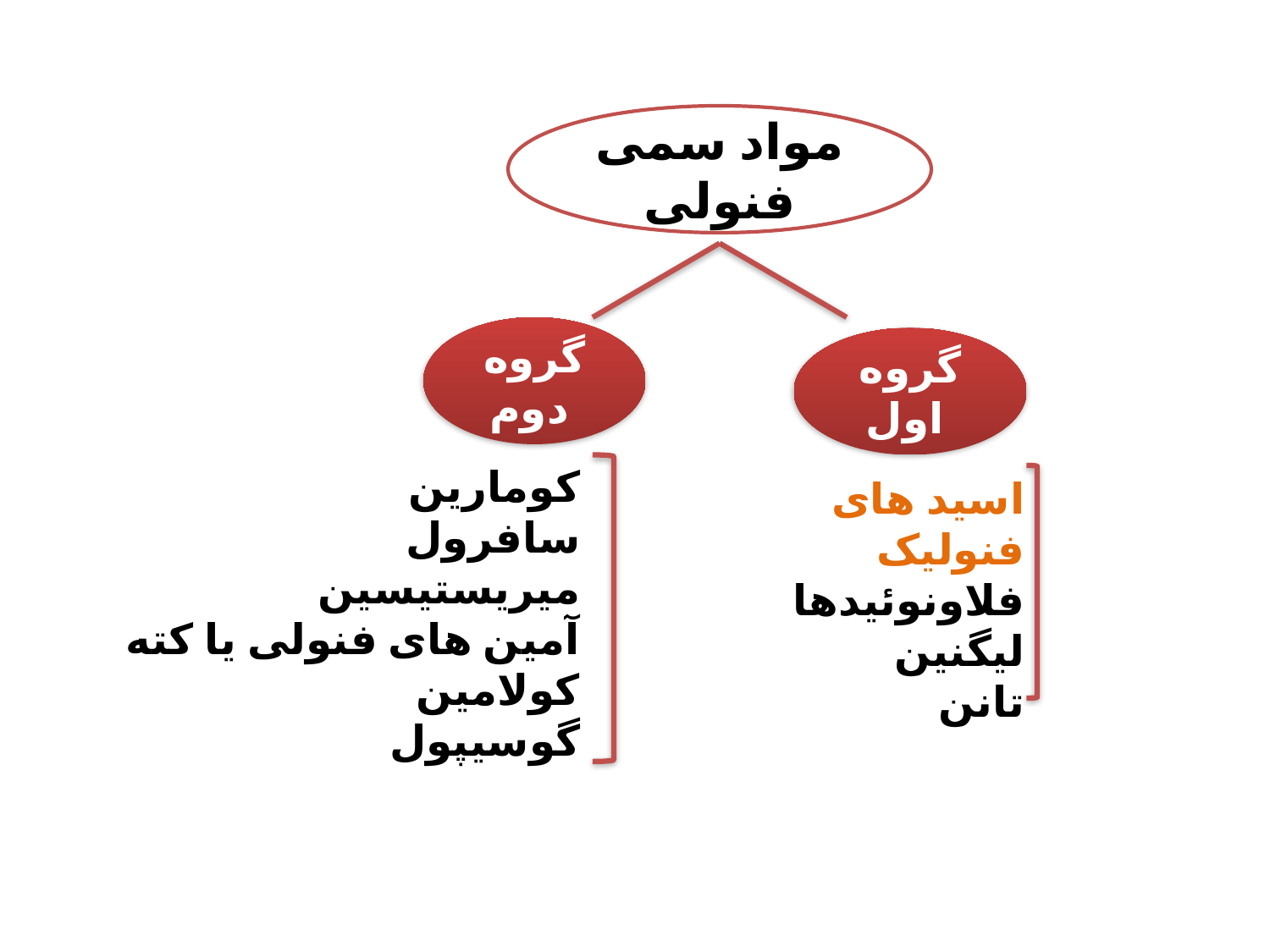

مواد سمی فنولی
گروه دوم
گروه اول
کومارین
سافرول
میریستیسین
آمین های فنولی یا کته کولامین
گوسیپول

اسید های فنولیک
فلاونوئیدها
لیگنین
تانن